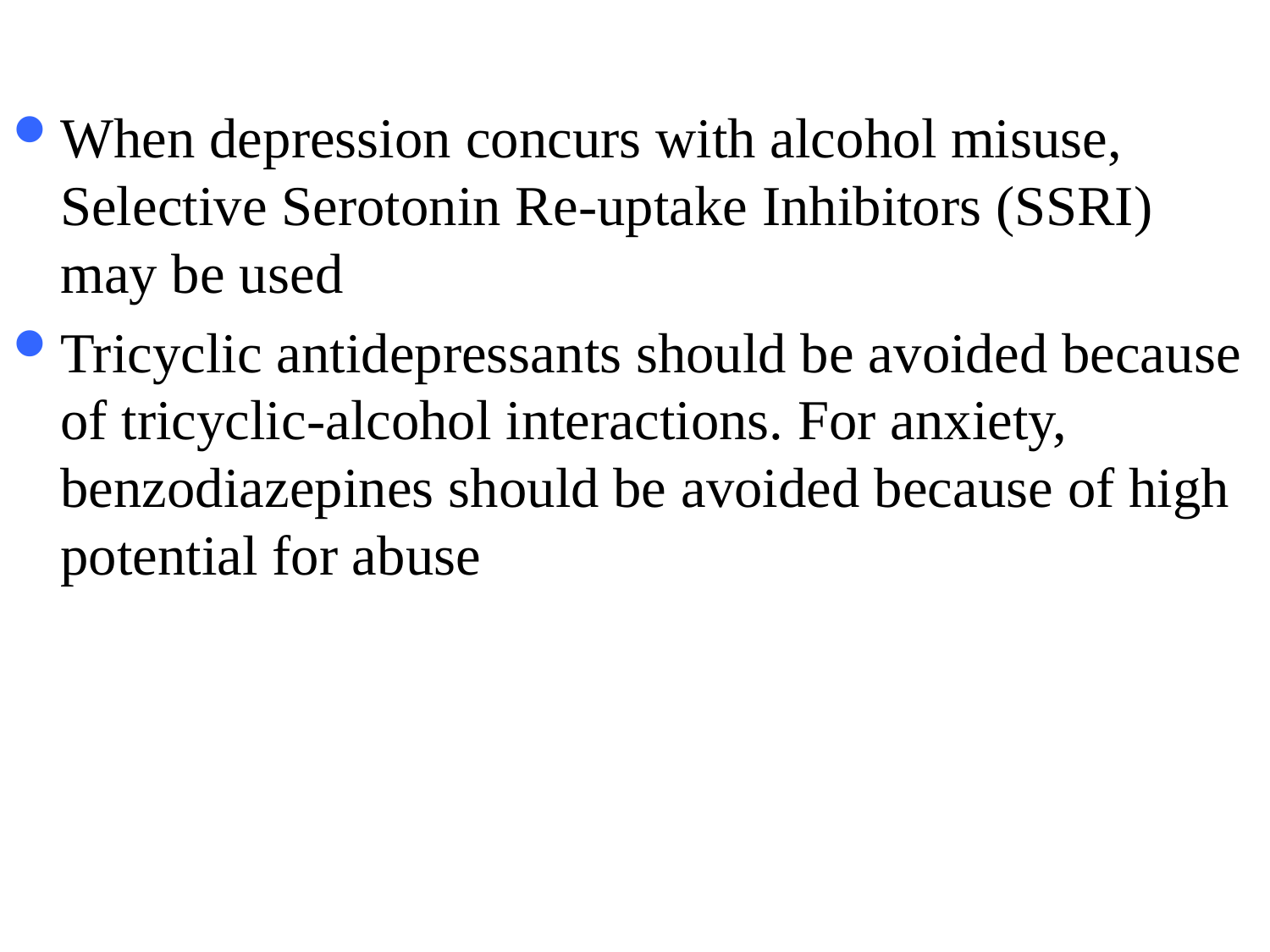

When depression concurs with alcohol misuse, Selective Serotonin Re-uptake Inhibitors (SSRI) may be used
Tricyclic antidepressants should be avoided because of tricyclic-alcohol interactions. For anxiety, benzodiazepines should be avoided because of high potential for abuse